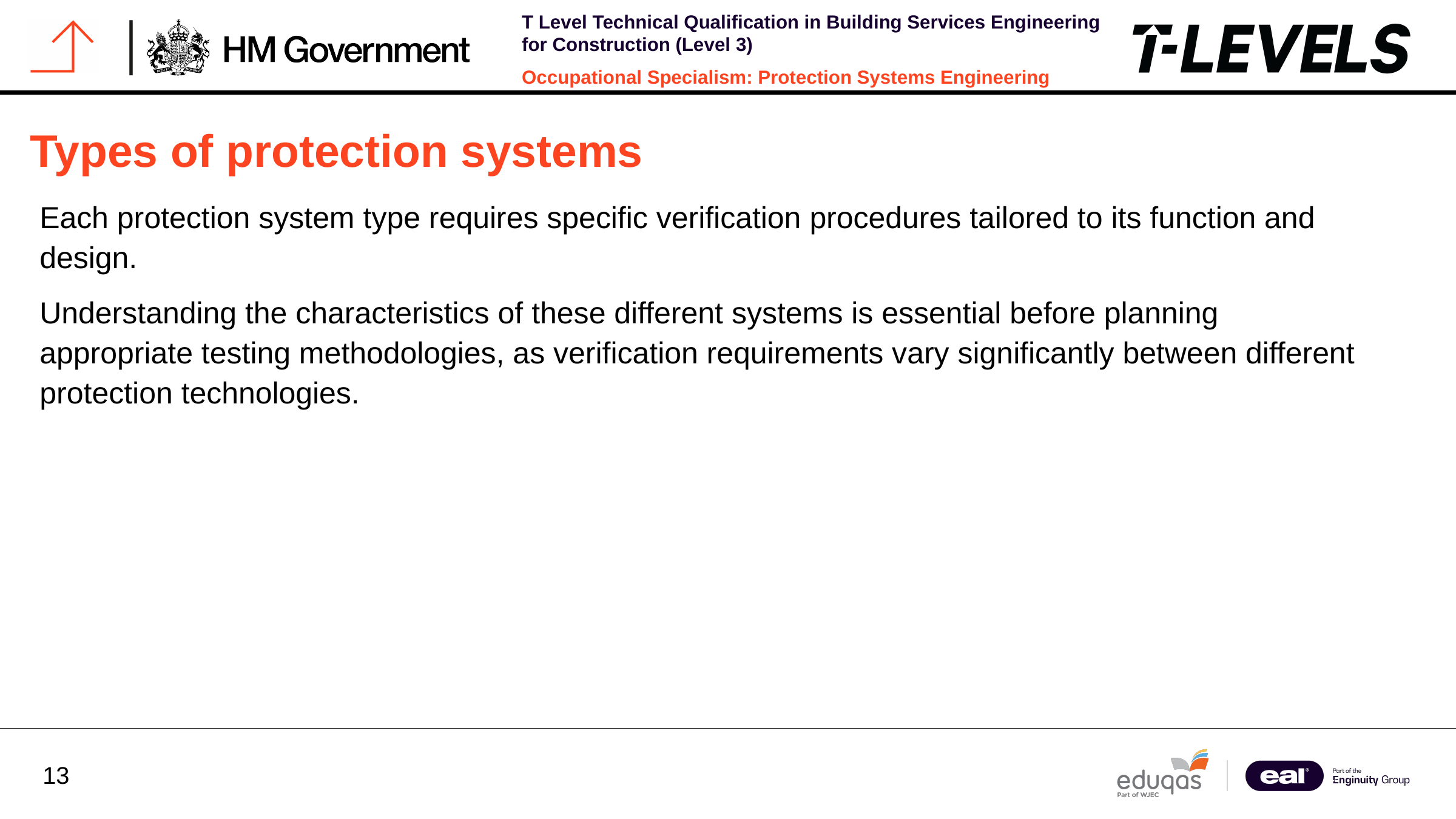

Types of protection systems
Each protection system type requires specific verification procedures tailored to its function and design.
Understanding the characteristics of these different systems is essential before planning appropriate testing methodologies, as verification requirements vary significantly between different protection technologies.